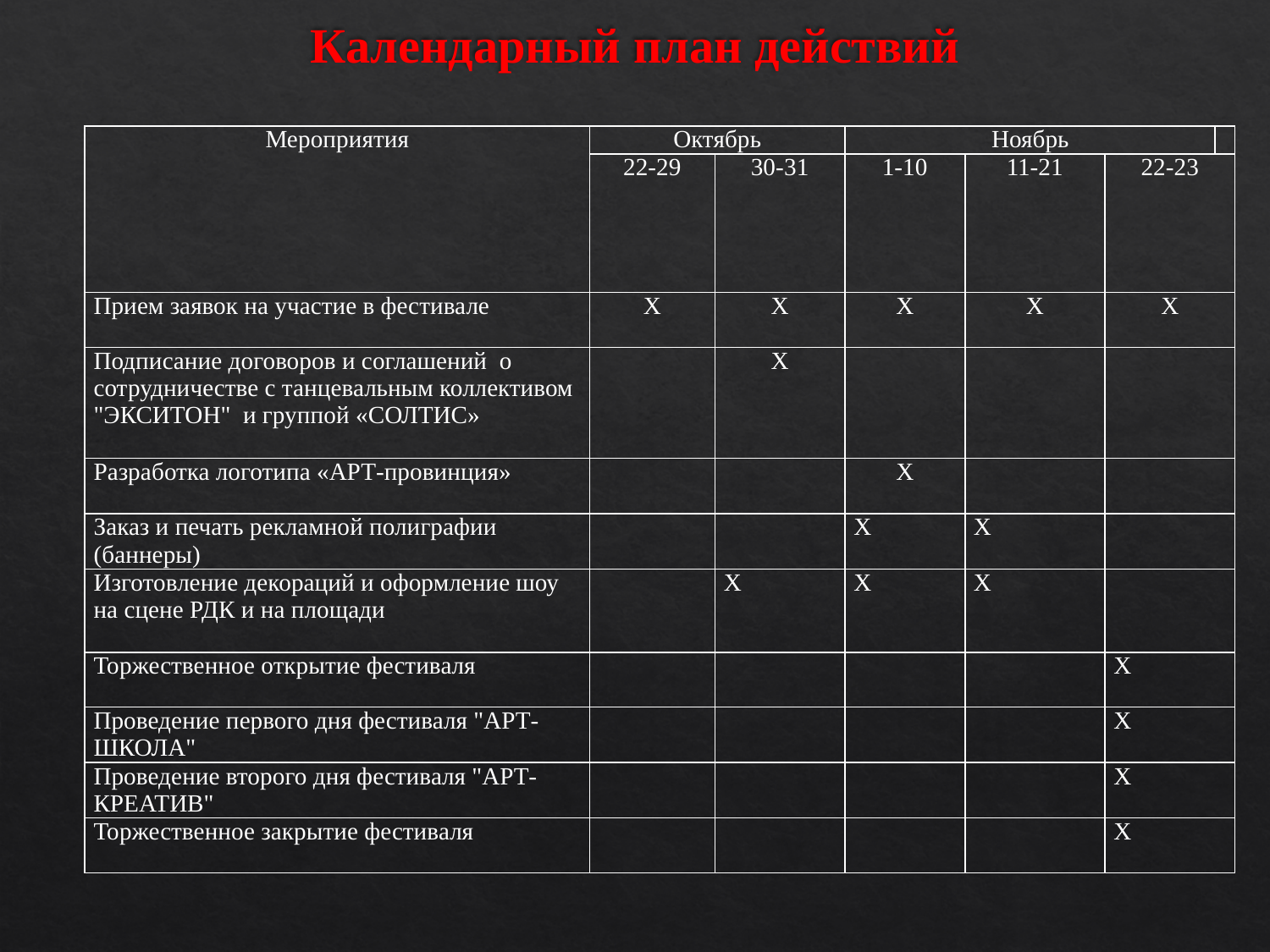

# Календарный план действий
| Мероприятия | Октябрь |  | Ноябрь |  |  |  |
| --- | --- | --- | --- | --- | --- | --- |
|  | 22-29 | 30-31 | 1-10 | 11-21 | 22-23 |  |
| Прием заявок на участие в фестивале | Х | Х | Х | Х | Х |  |
| Подписание договоров и соглашений о сотрудничестве с танцевальным коллективом "ЭКСИТОН" и группой «СОЛТИС» |  | Х |  |  |  |  |
| Разработка логотипа «АРТ-провинция» |  |  | Х |  |  |  |
| Заказ и печать рекламной полиграфии (баннеры) |  |  | Х | Х |  |  |
| Изготовление декораций и оформление шоу на сцене РДК и на площади |  | Х | Х | Х |  |  |
| Торжественное открытие фестиваля |  |  |  |  | Х |  |
| Проведение первого дня фестиваля "АРТ-ШКОЛА" |  |  |  |  | Х |  |
| Проведение второго дня фестиваля "АРТ-КРЕАТИВ" |  |  |  |  | Х |  |
| Торжественное закрытие фестиваля |  |  |  |  | Х |  |